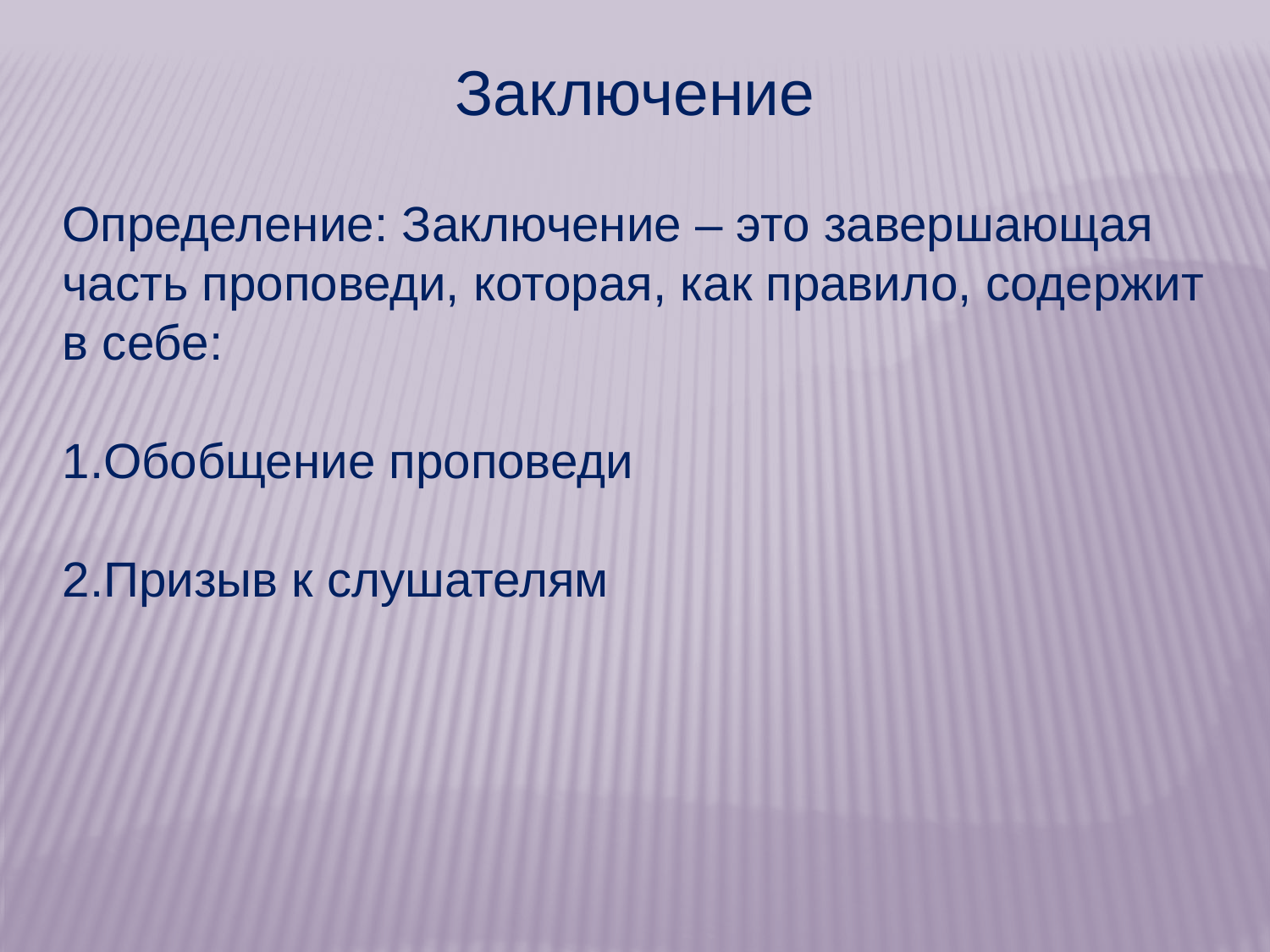

Заключение
Определение: Заключение – это завершающая часть проповеди, которая, как правило, содержит в себе:

1.Обобщение проповеди

2.Призыв к слушателям